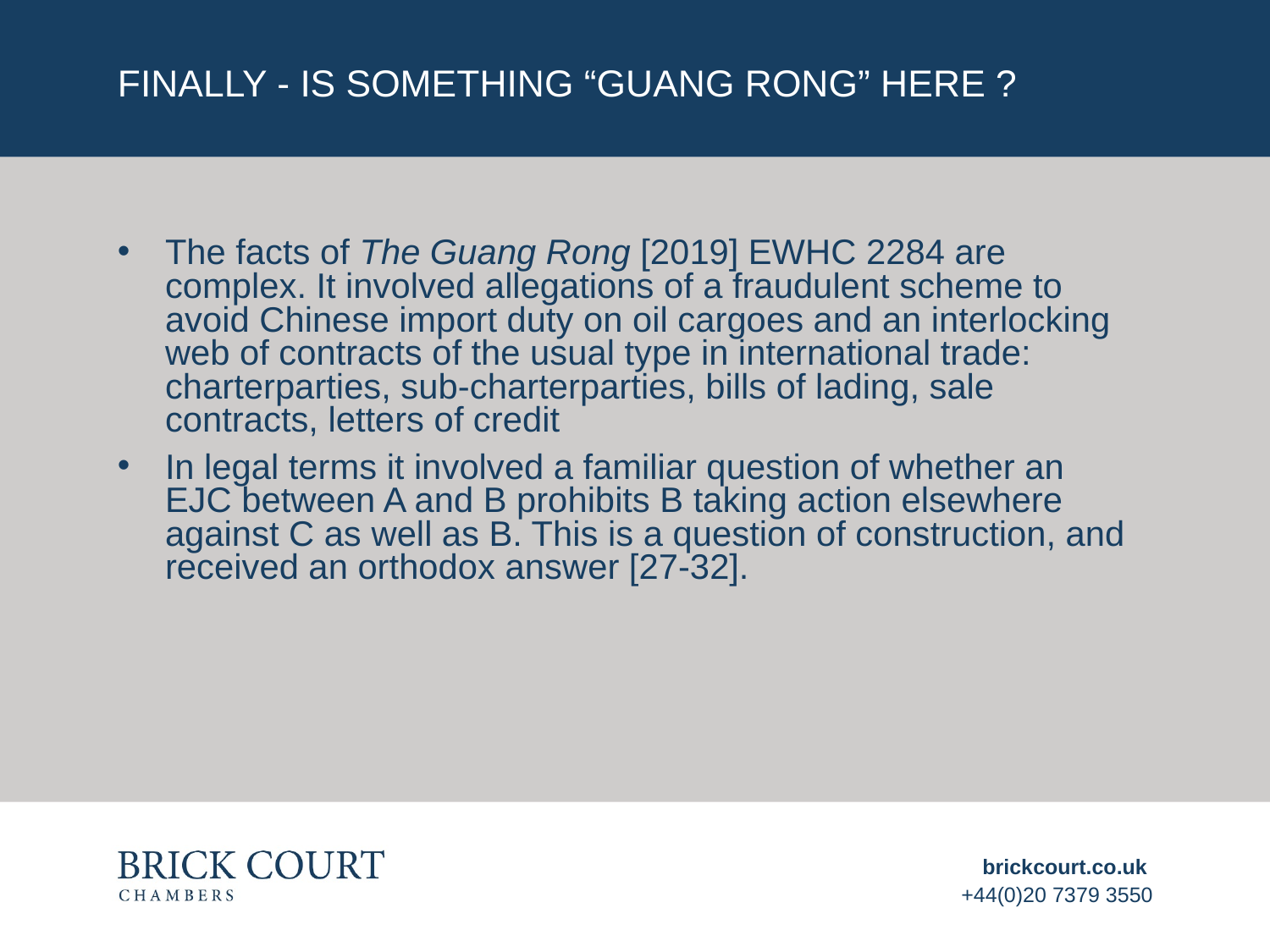

# Finally - is something “Guang Rong” here ?
The facts of The Guang Rong [2019] EWHC 2284 are complex. It involved allegations of a fraudulent scheme to avoid Chinese import duty on oil cargoes and an interlocking web of contracts of the usual type in international trade: charterparties, sub-charterparties, bills of lading, sale contracts, letters of credit
In legal terms it involved a familiar question of whether an EJC between A and B prohibits B taking action elsewhere against C as well as B. This is a question of construction, and received an orthodox answer [27-32].

brickcourt.co.uk
+44(0)20 7379 3550